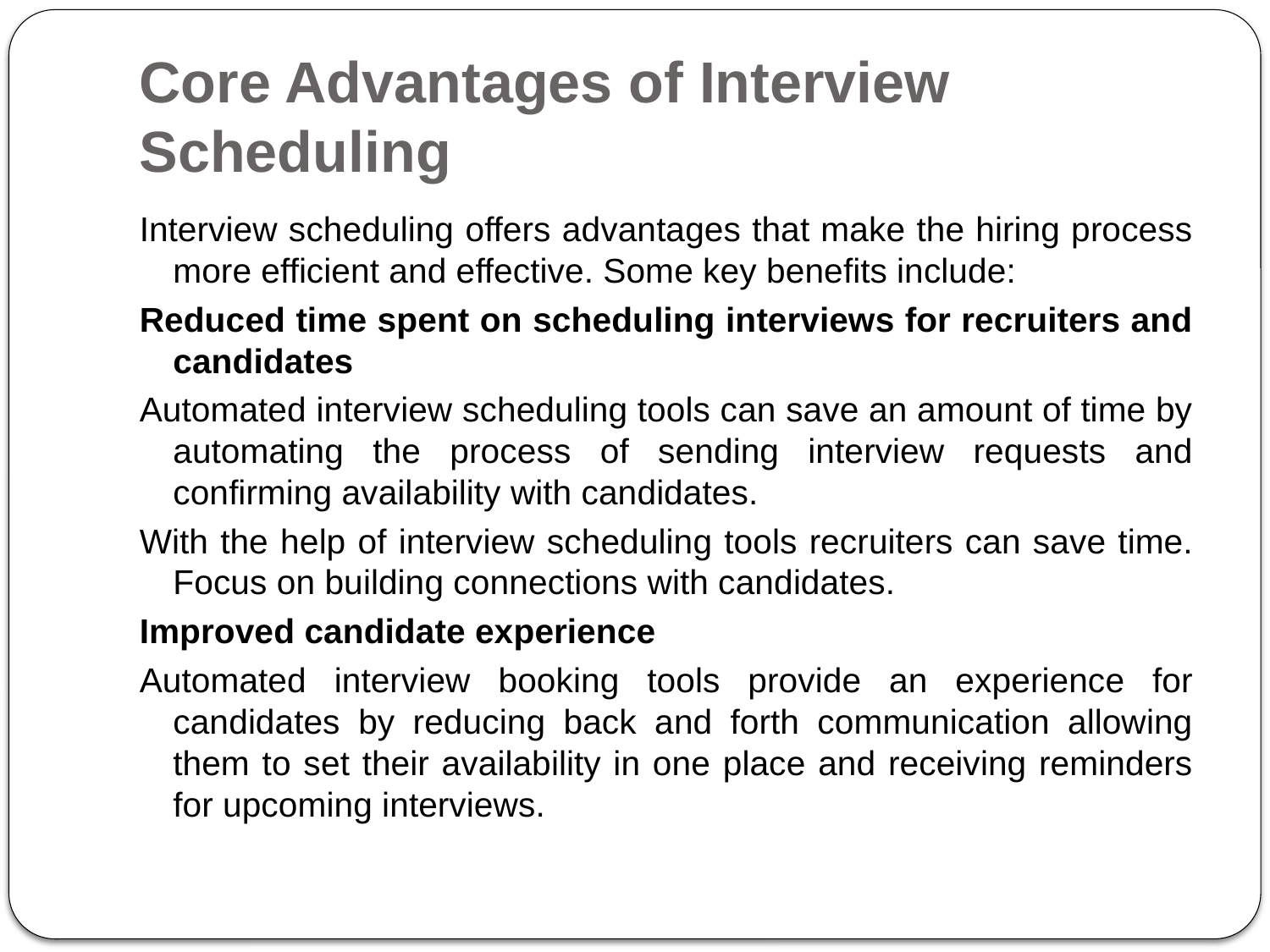

# Core Advantages of Interview Scheduling
Interview scheduling offers advantages that make the hiring process more efficient and effective. Some key benefits include:
Reduced time spent on scheduling interviews for recruiters and candidates
Automated interview scheduling tools can save an amount of time by automating the process of sending interview requests and confirming availability with candidates.
With the help of interview scheduling tools recruiters can save time. Focus on building connections with candidates.
Improved candidate experience
Automated interview booking tools provide an experience for candidates by reducing back and forth communication allowing them to set their availability in one place and receiving reminders for upcoming interviews.